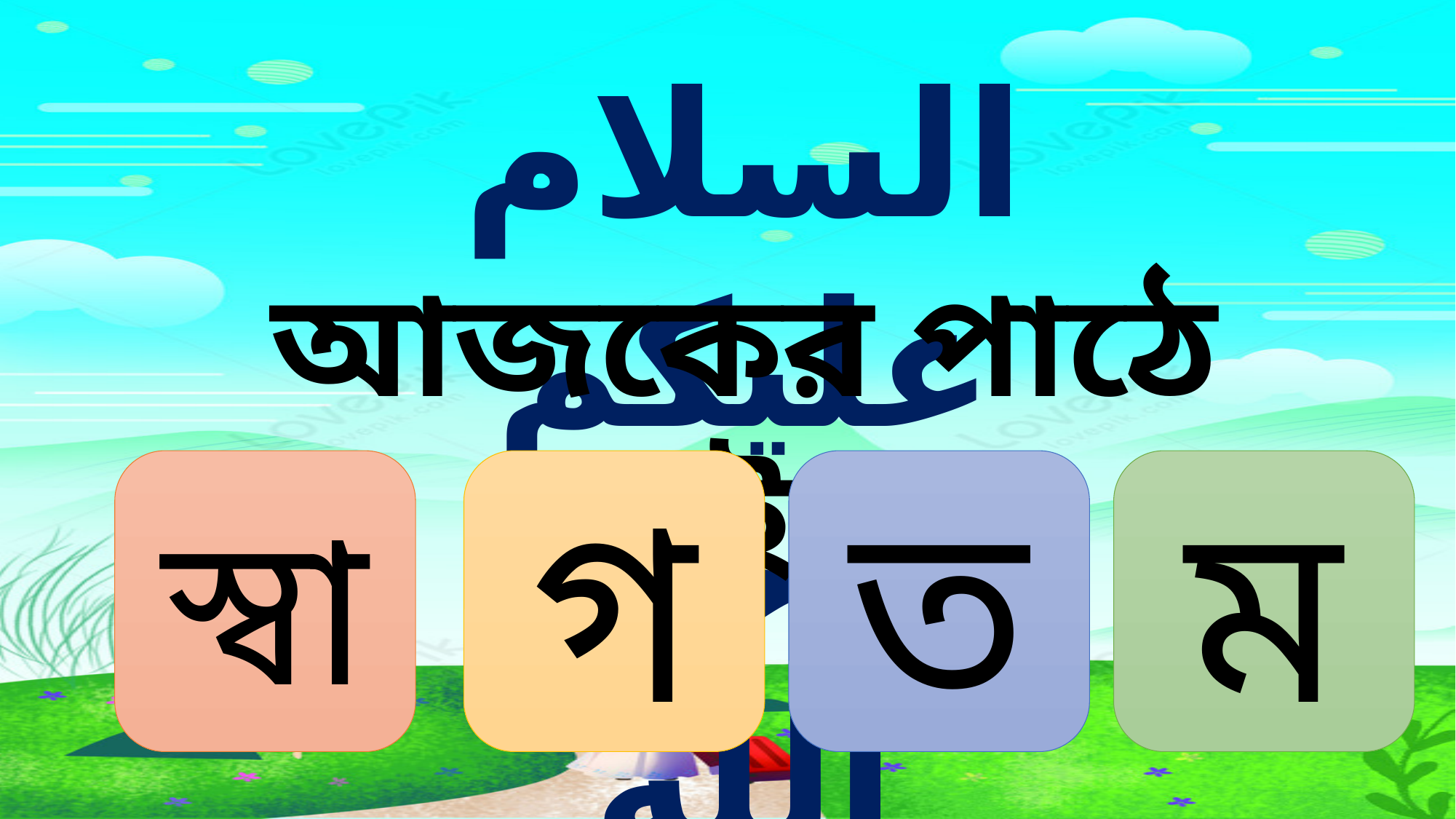

السلام عليكم ورحمة الله
আজকের পাঠে সবাইকে
স্বা
গ
ত
ম